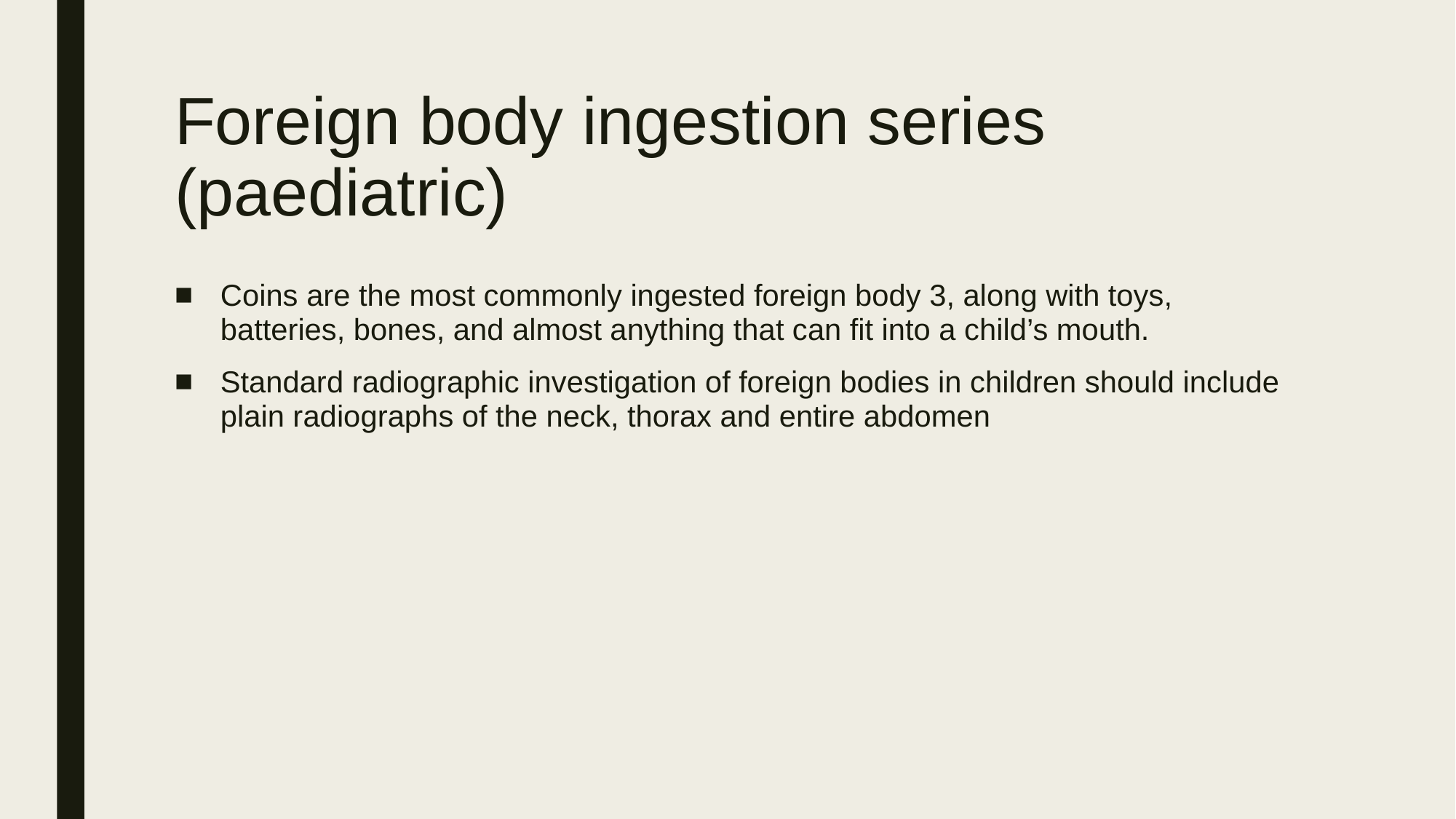

# Foreign body ingestion series (paediatric)
Coins are the most commonly ingested foreign body 3, along with toys, batteries, bones, and almost anything that can fit into a child’s mouth.
Standard radiographic investigation of foreign bodies in children should include plain radiographs of the neck, thorax and entire abdomen